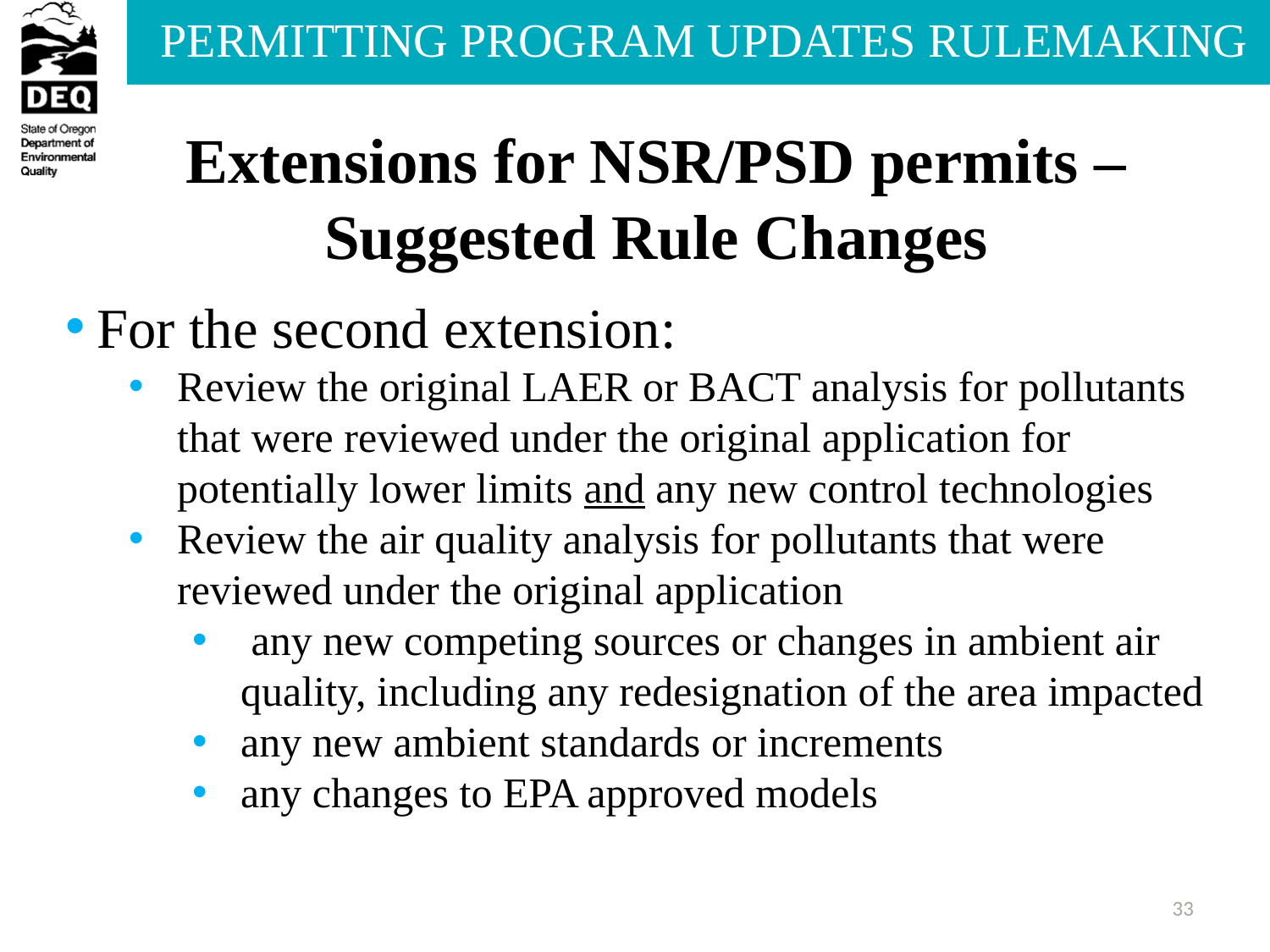

# Extensions for NSR/PSD permits – Suggested Rule Changes
For the second extension:
Review the original LAER or BACT analysis for pollutants that were reviewed under the original application for potentially lower limits and any new control technologies
Review the air quality analysis for pollutants that were reviewed under the original application
 any new competing sources or changes in ambient air quality, including any redesignation of the area impacted
any new ambient standards or increments
any changes to EPA approved models
33